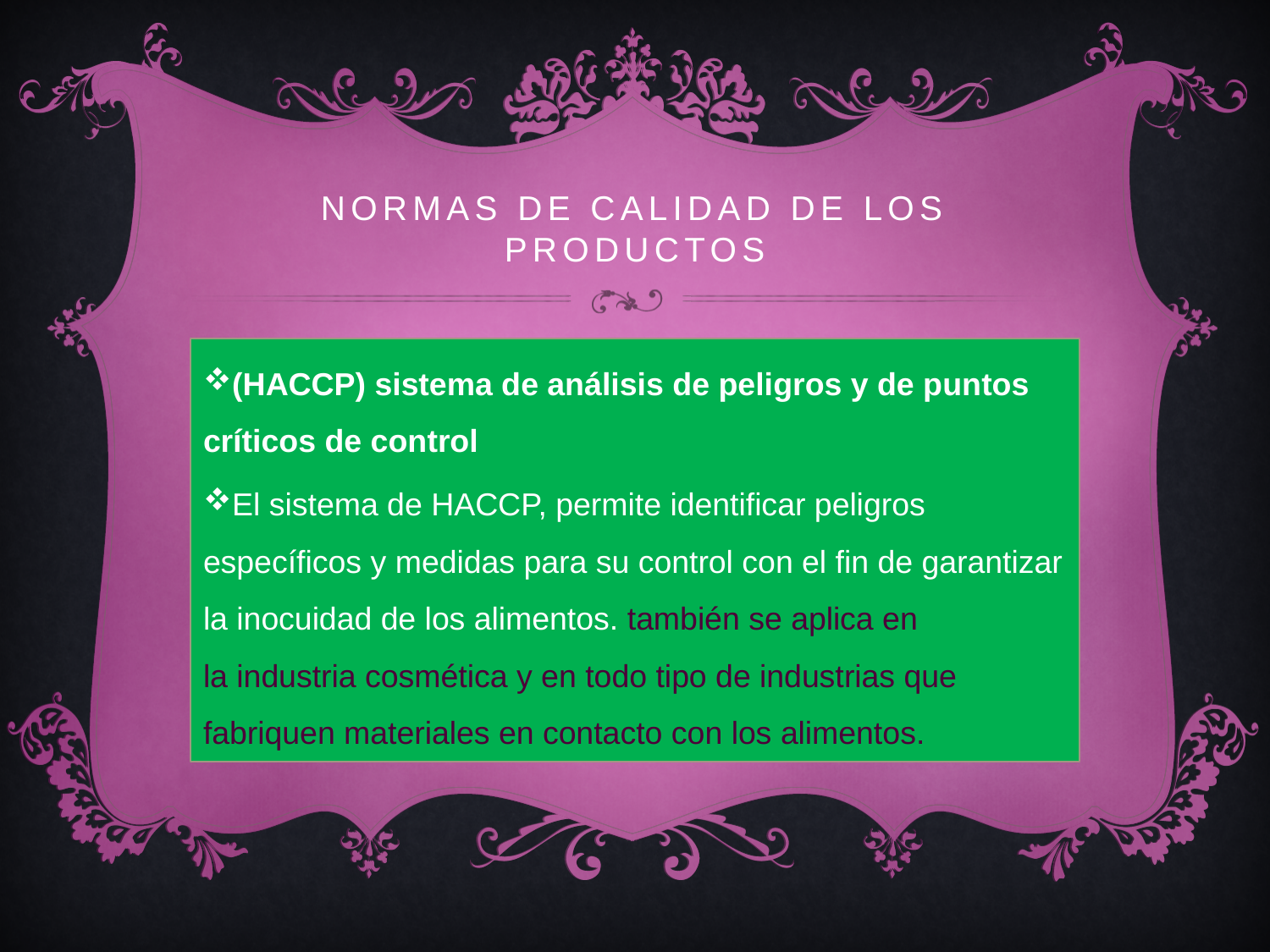

# NORMAS DE CALIDAD DE LOS PRODUCTOS
(HACCP) sistema de análisis de peligros y de puntos críticos de control
El sistema de HACCP, permite identificar peligros específicos y medidas para su control con el fin de garantizar la inocuidad de los alimentos. también se aplica en la industria cosmética y en todo tipo de industrias que fabriquen materiales en contacto con los alimentos.